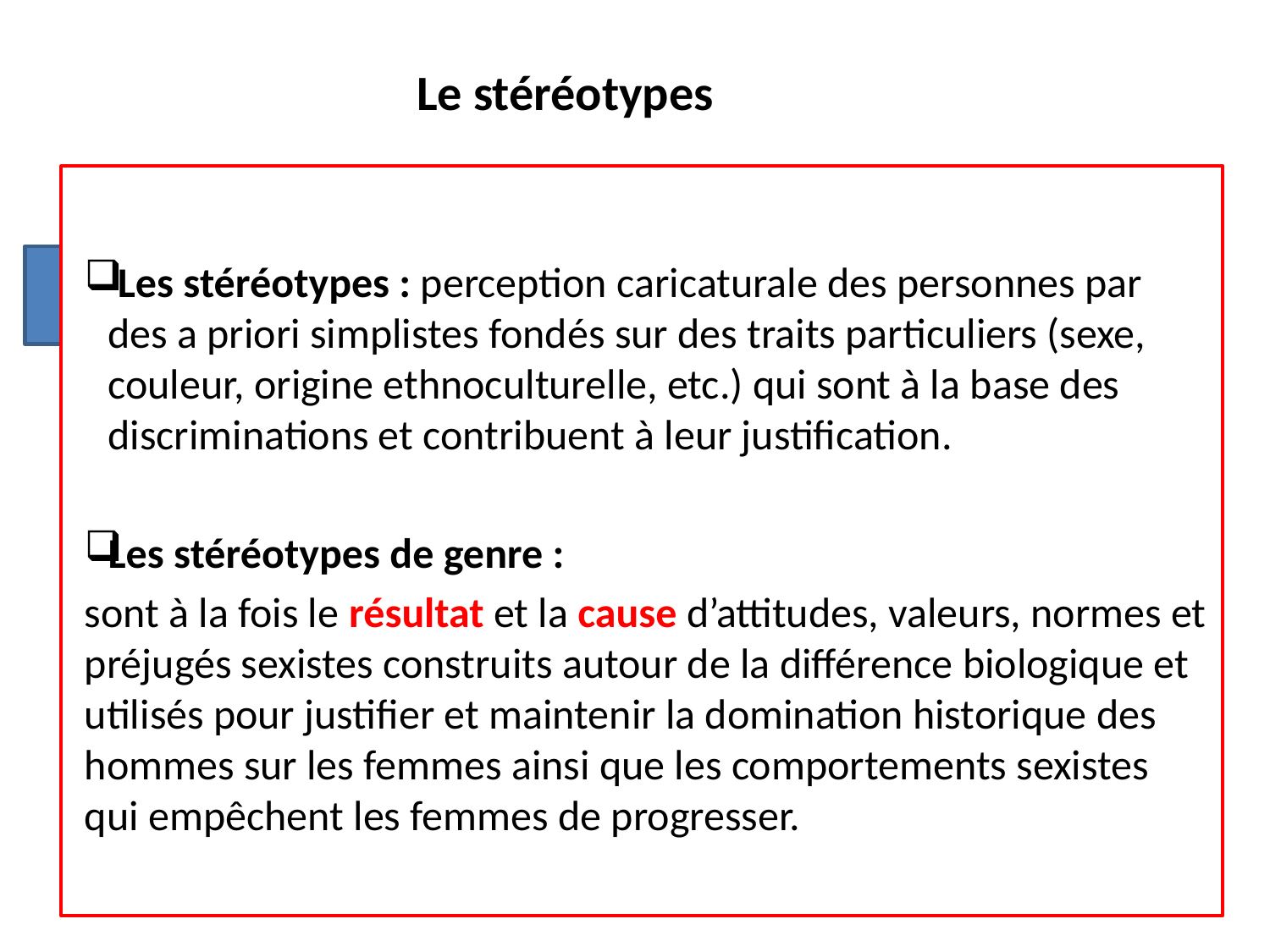

Le stéréotypes

 Les stéréotypes : perception caricaturale des personnes par des a priori simplistes fondés sur des traits particuliers (sexe, couleur, origine ethnoculturelle, etc.) qui sont à la base des discriminations et contribuent à leur justification.

Les stéréotypes de genre :
sont à la fois le résultat et la cause d’attitudes, valeurs, normes et préjugés sexistes construits autour de la différence biologique et utilisés pour justifier et maintenir la domination historique des hommes sur les femmes ainsi que les comportements sexistes qui empêchent les femmes de progresser.

Des concepts
haca 2015
19